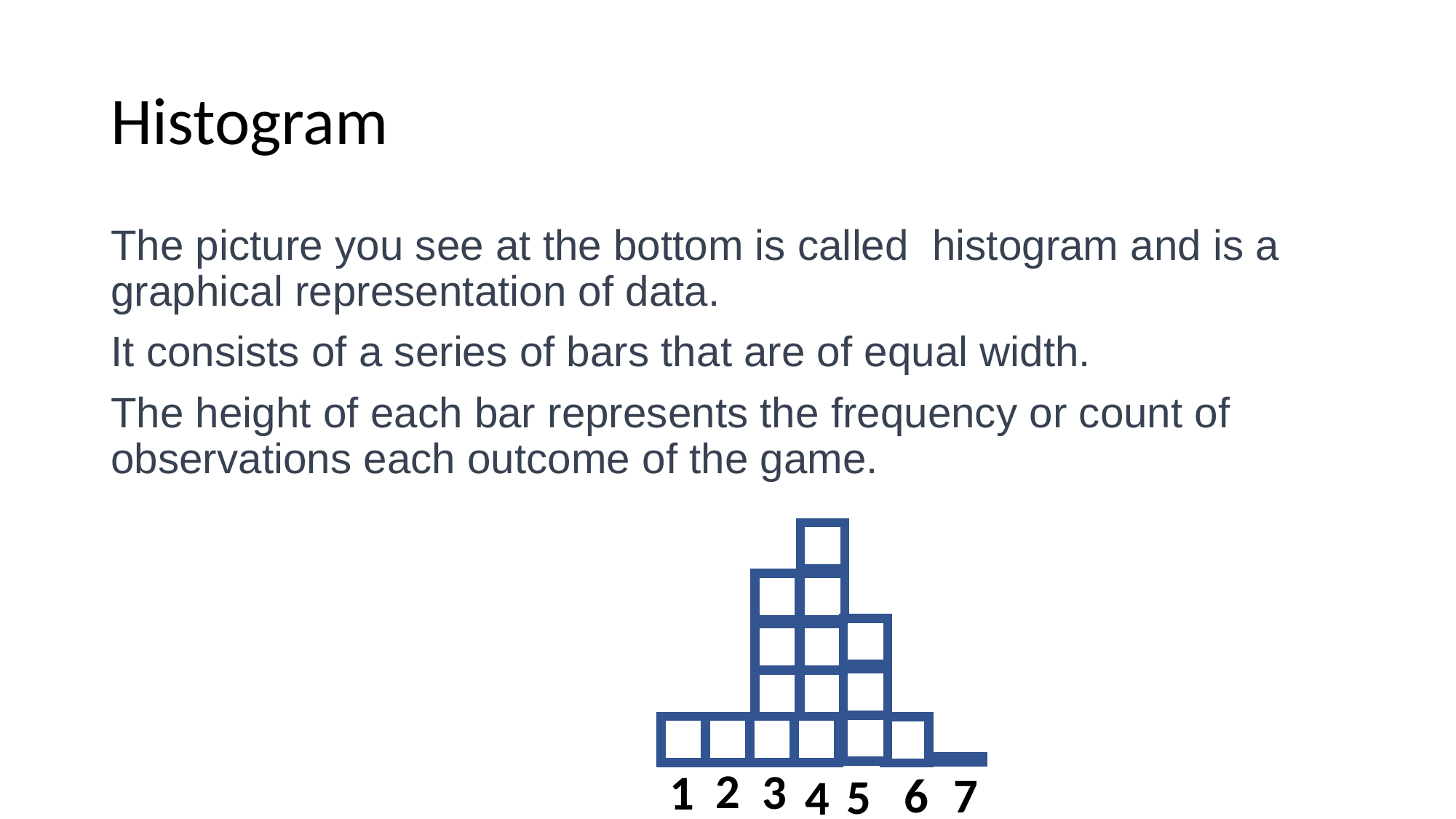

# Histogram
The picture you see at the bottom is called  histogram and is a graphical representation of data.
It consists of a series of bars that are of equal width.
The height of each bar represents the frequency or count of observations each outcome of the game.

2
3
1
7
6
5
4